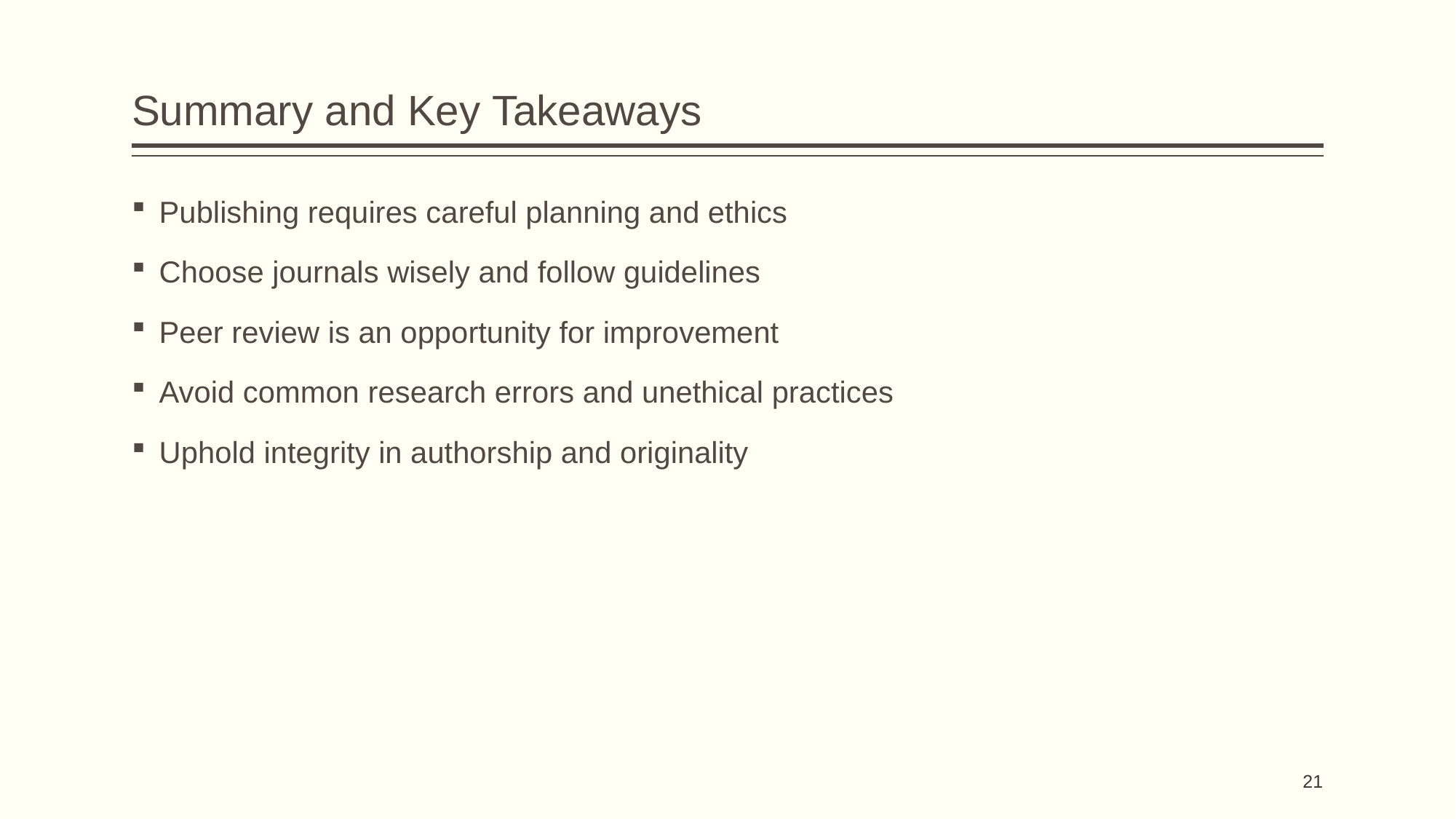

# Summary and Key Takeaways
Publishing requires careful planning and ethics
Choose journals wisely and follow guidelines
Peer review is an opportunity for improvement
Avoid common research errors and unethical practices
Uphold integrity in authorship and originality

21